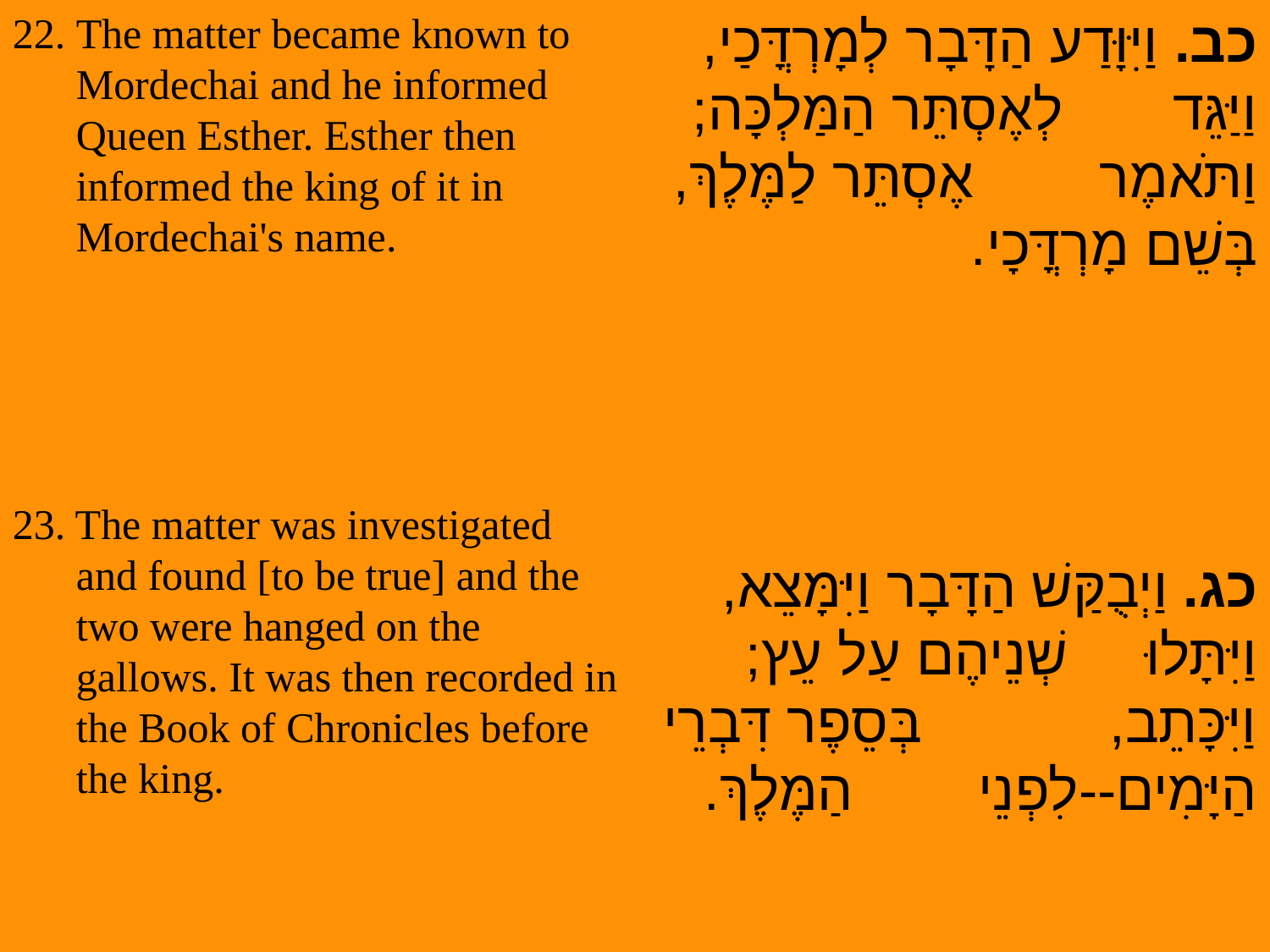

The matter became known to Mordechai and he informed Queen Esther. Esther then informed the king of it in Mordechai's name.

23. The matter was investigated and found [to be true] and the two were hanged on the gallows. It was then recorded in the Book of Chronicles before the king.
כב. וַיִּוָּדַע הַדָּבָר לְמָרְדֳּכַי, וַיַּגֵּד       לְאֶסְתֵּר הַמַּלְכָּה; וַתֹּאמֶר        אֶסְתֵּר לַמֶּלֶךְ, בְּשֵׁם מָרְדֳּכָי.

כג. וַיְבֻקַּשׁ הַדָּבָר וַיִּמָּצֵא, וַיִּתָּלוּ     שְׁנֵיהֶם עַל עֵץ; וַיִּכָּתֵב,            בְּסֵפֶר דִּבְרֵי הַיָּמִים--לִפְנֵי        הַמֶּלֶךְ.